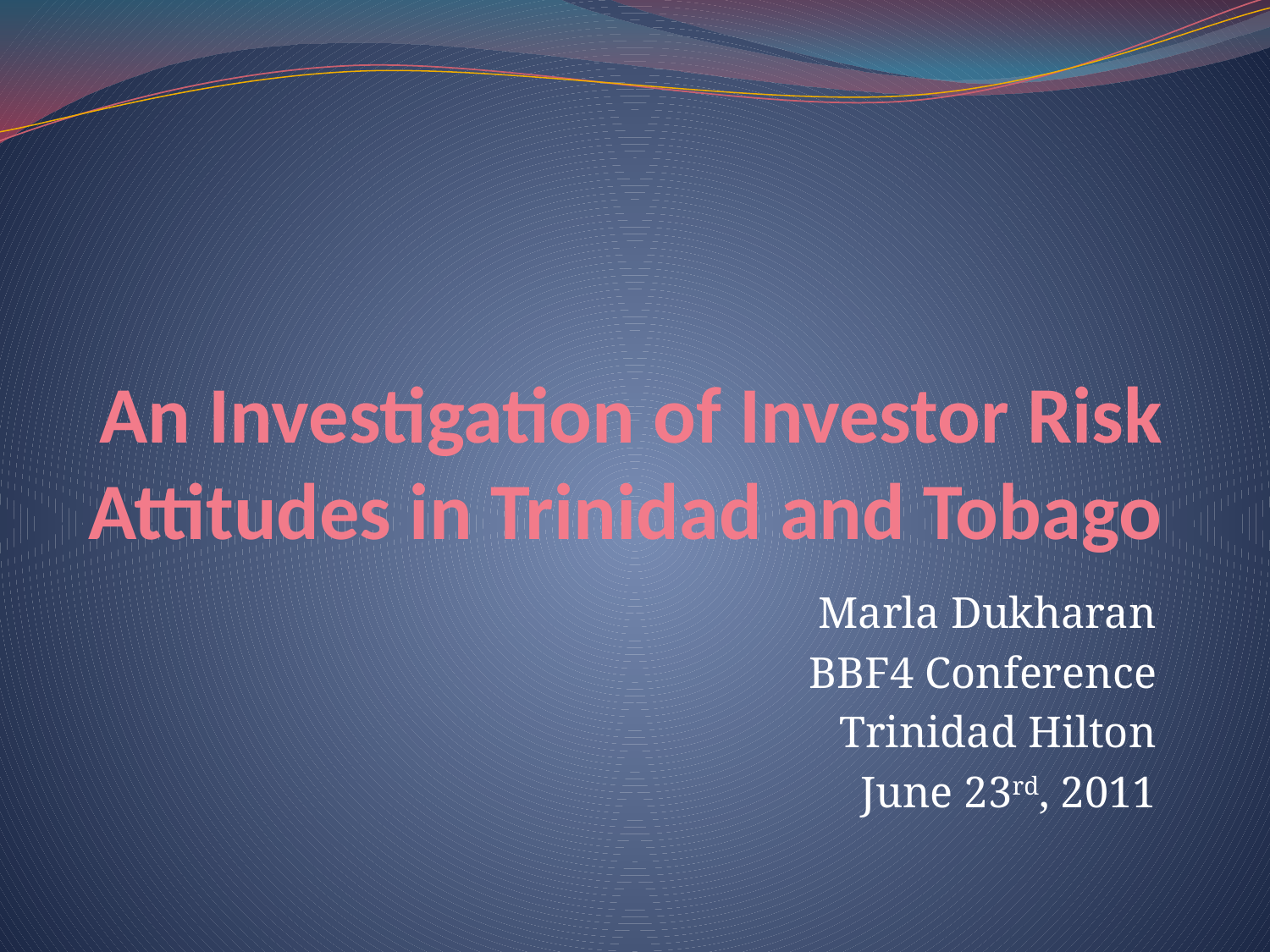

# An Investigation of Investor Risk Attitudes in Trinidad and Tobago
Marla Dukharan
BBF4 Conference
Trinidad Hilton
June 23rd, 2011